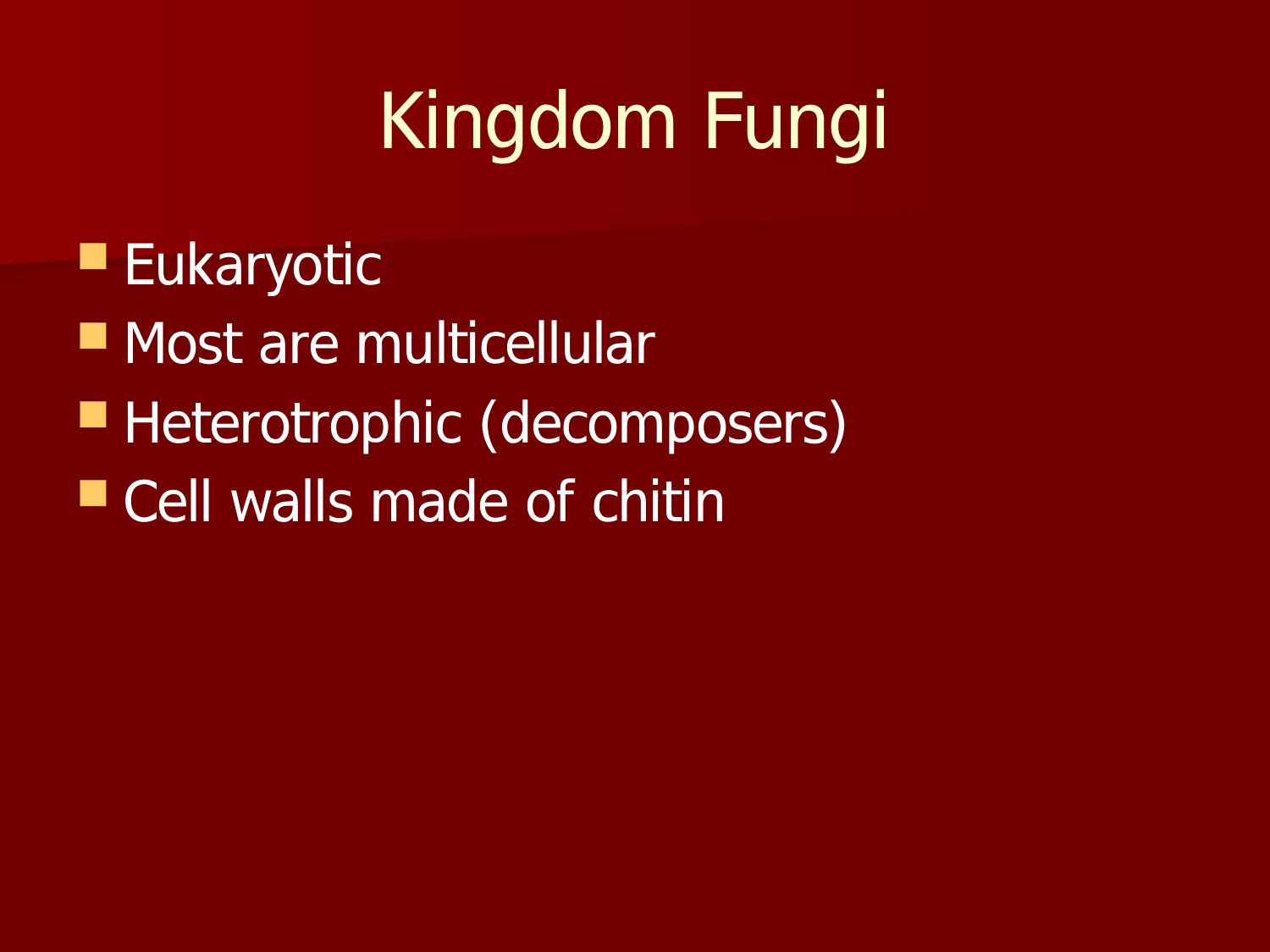

# Kingdom Fungi
Eukaryotic
Most are multicellular
Heterotrophic (decomposers)
Cell walls made of chitin